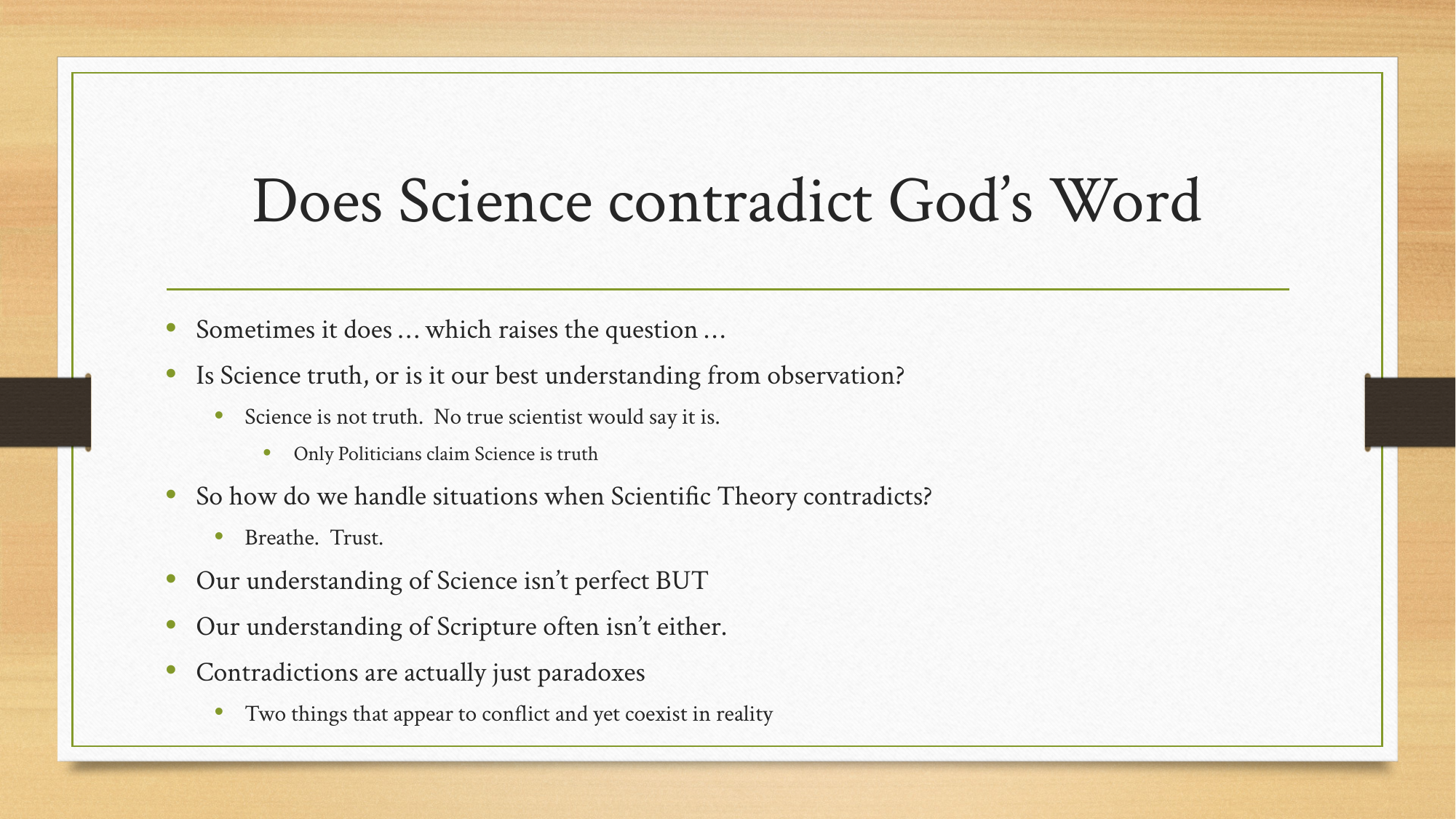

# Does Science contradict God’s Word
Sometimes it does … which raises the question …
Is Science truth, or is it our best understanding from observation?
Science is not truth.  No true scientist would say it is.
Only Politicians claim Science is truth
So how do we handle situations when Scientific Theory contradicts?
Breathe.  Trust.
Our understanding of Science isn’t perfect BUT
Our understanding of Scripture often isn’t either.
Contradictions are actually just paradoxes
Two things that appear to conflict and yet coexist in reality